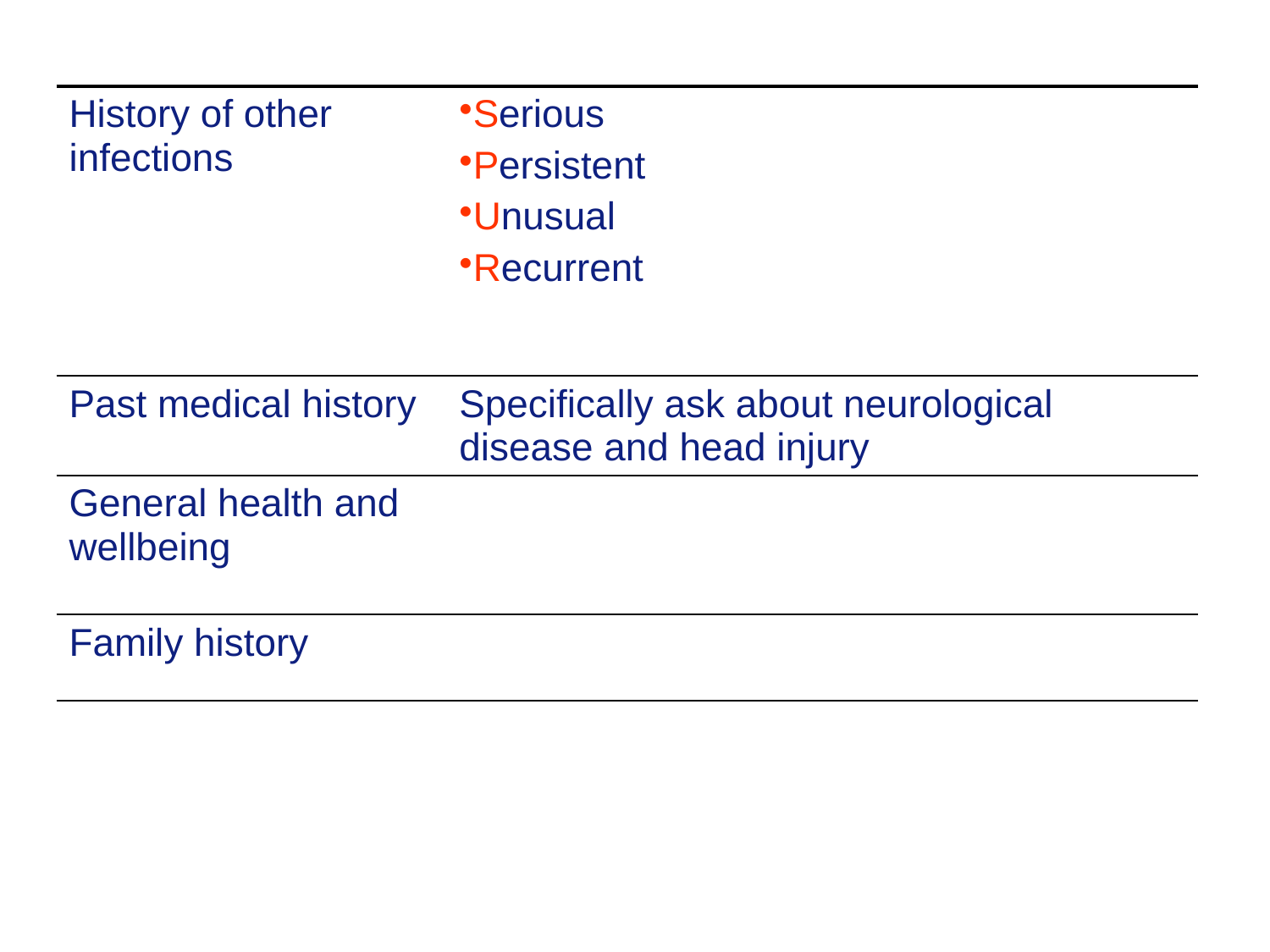

| History of other infections | Serious Persistent Unusual Recurrent |
| --- | --- |
| Past medical history | Specifically ask about neurological disease and head injury |
| General health and wellbeing |  |
| Family history |  |